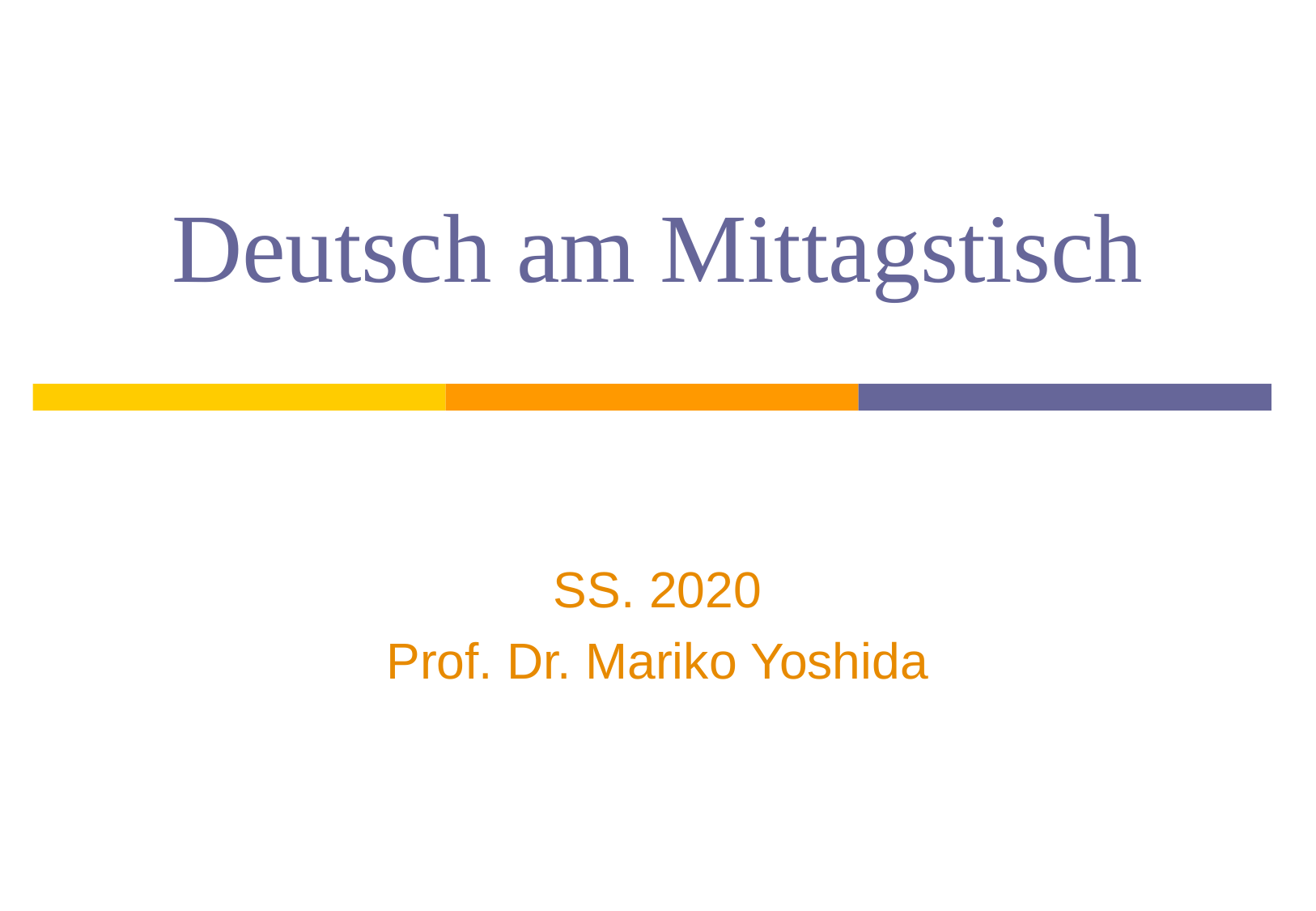

# Deutsch am Mittagstisch
SS. 2020
Prof. Dr. Mariko Yoshida